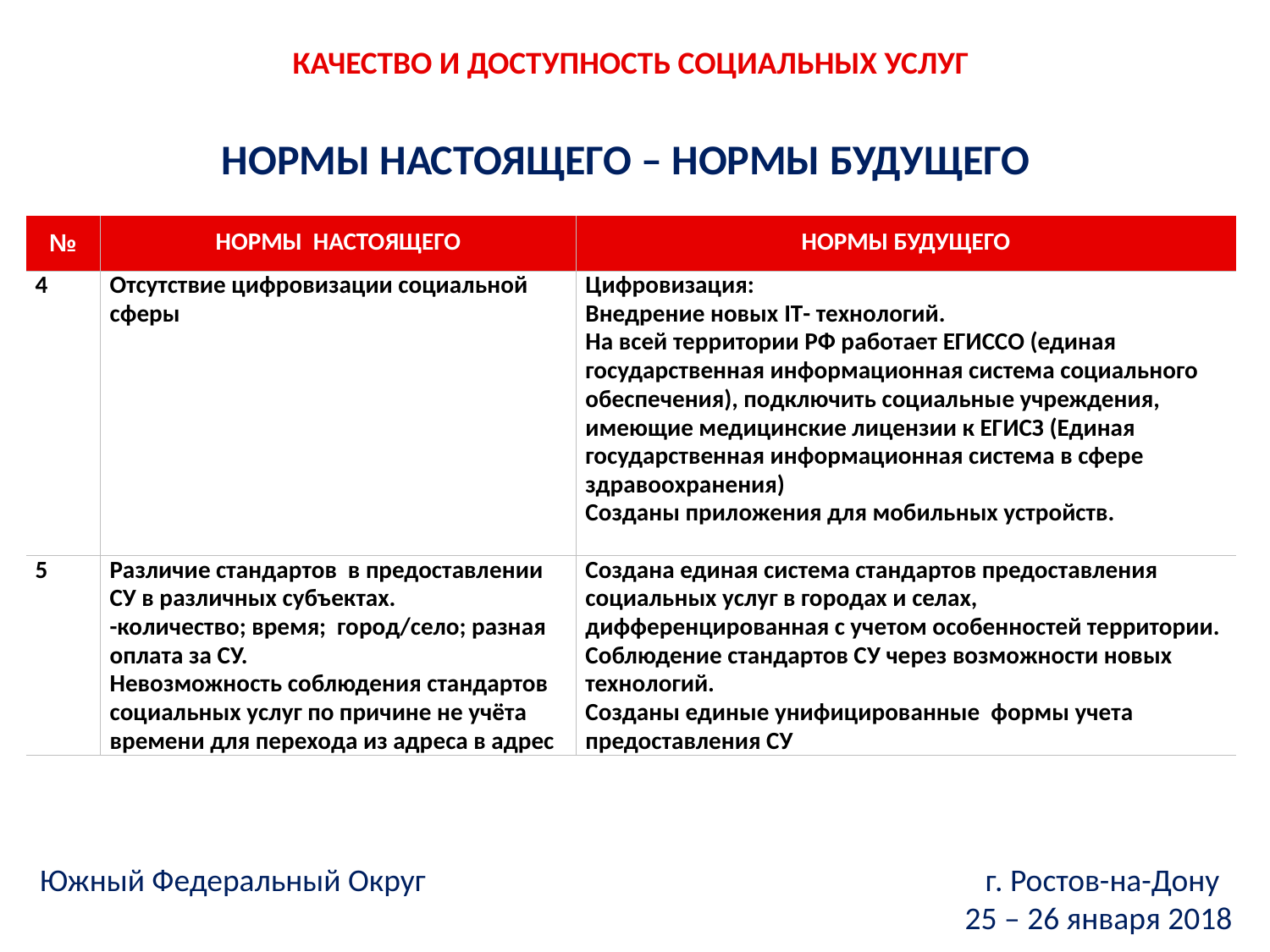

КАЧЕСТВО И ДОСТУПНОСТЬ СОЦИАЛЬНЫХ УСЛУГ
НОРМЫ НАСТОЯЩЕГО – НОРМЫ БУДУЩЕГО
| № | НОРМЫ НАСТОЯЩЕГО | НОРМЫ БУДУЩЕГО |
| --- | --- | --- |
| 4 | Отсутствие цифровизации социальной сферы | Цифровизация: Внедрение новых IT- технологий. На всей территории РФ работает ЕГИССО (единая государственная информационная система социального обеспечения), подключить социальные учреждения, имеющие медицинские лицензии к ЕГИСЗ (Единая государственная информационная система в сфере здравоохранения) Созданы приложения для мобильных устройств. |
| 5 | Различие стандартов в предоставлении СУ в различных субъектах. -количество; время; город/село; разная оплата за СУ. Невозможность соблюдения стандартов социальных услуг по причине не учёта времени для перехода из адреса в адрес | Создана единая система стандартов предоставления социальных услуг в городах и селах, дифференцированная с учетом особенностей территории. Соблюдение стандартов СУ через возможности новых технологий. Созданы единые унифицированные формы учета предоставления СУ |
Южный Федеральный Округ                                                                              г. Ростов-на-Дону
25 – 26 января 2018